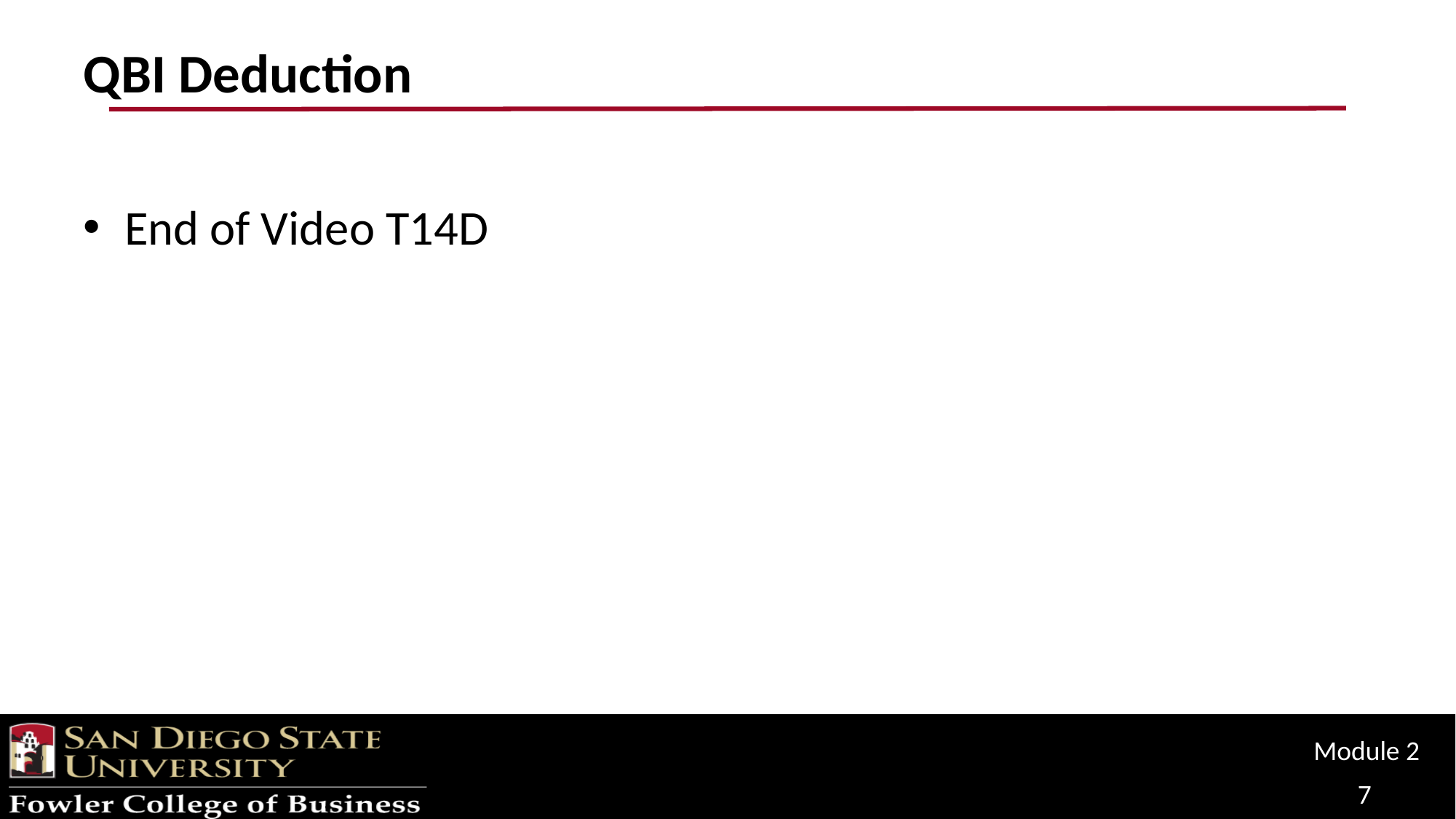

# QBI Deduction
End of Video T14D
Module 2
7